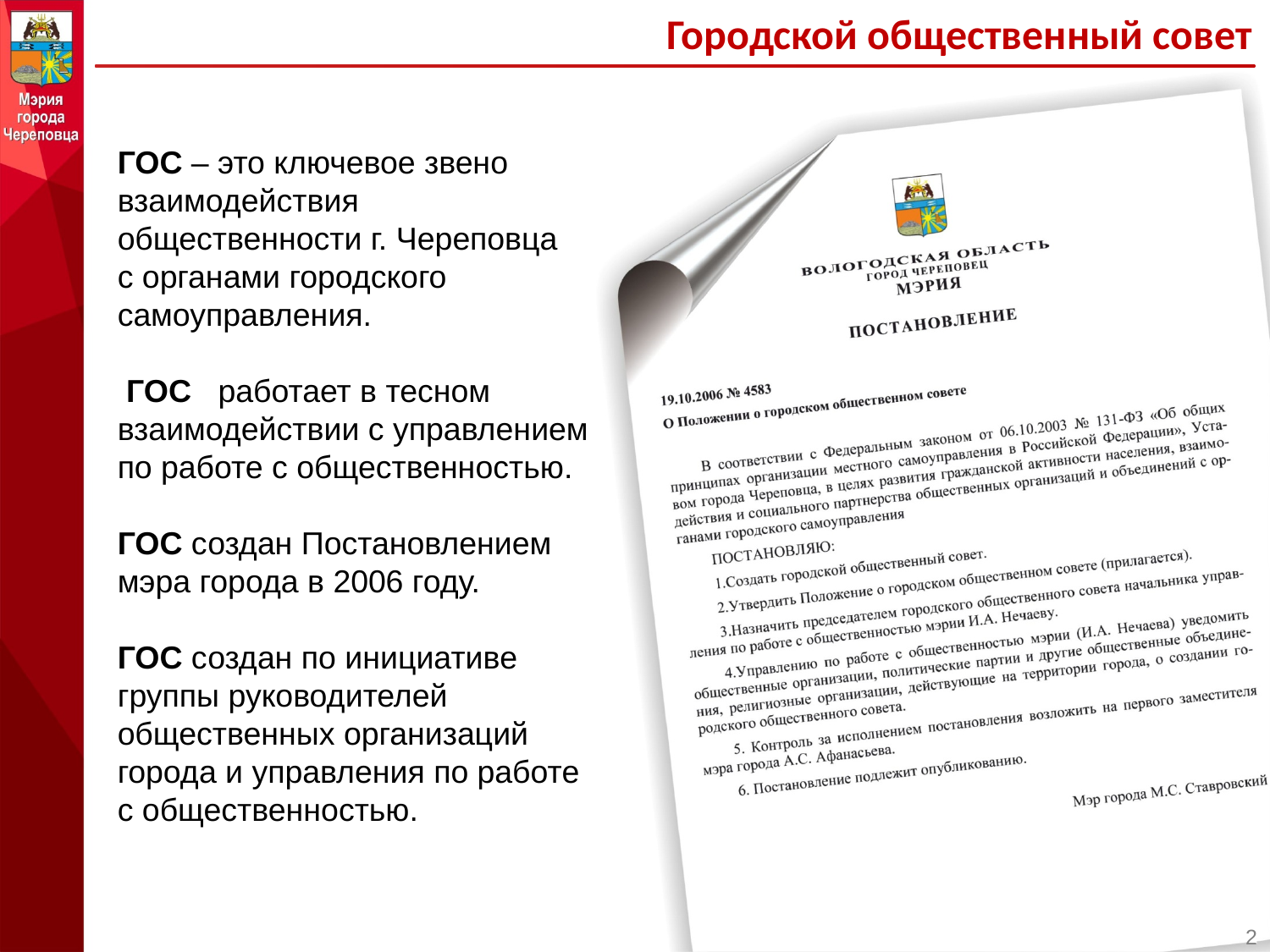

Городской общественный совет

ГОС – это ключевое звено взаимодействия общественности г. Череповца
с органами городского самоуправления.

 ГОС   работает в тесном взаимодействии с управлением по работе с общественностью.

ГОС создан Постановлением мэра города в 2006 году.

ГОС создан по инициативе группы руководителей общественных организаций города и управления по работе с общественностью.
2
2